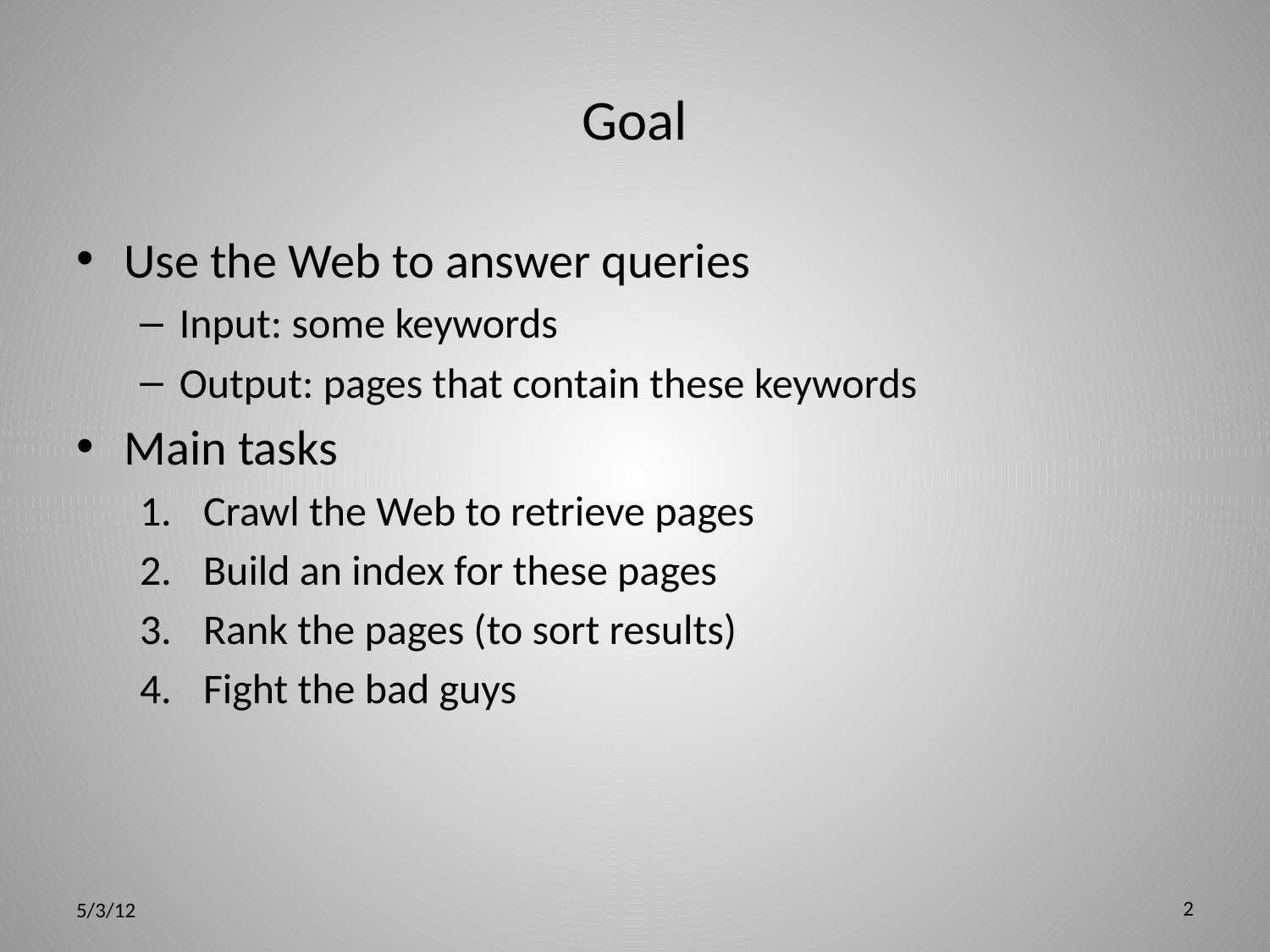

# Goal
Use the Web to answer queries
Input: some keywords
Output: pages that contain these keywords
Main tasks
Crawl the Web to retrieve pages
Build an index for these pages
Rank the pages (to sort results)
Fight the bad guys

2
5/3/12